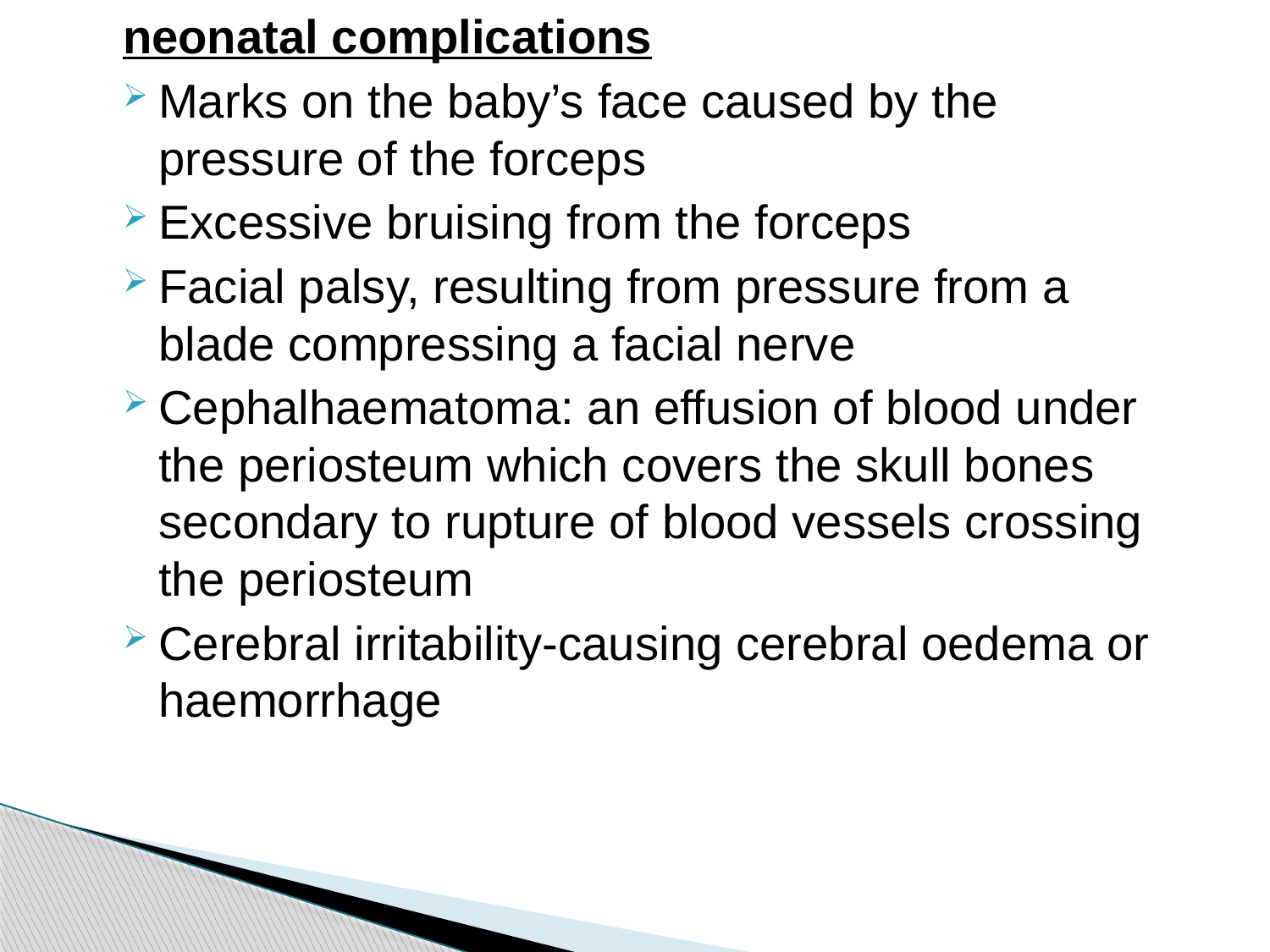

neonatal complications
Marks on the baby’s face caused by the pressure of the forceps
Excessive bruising from the forceps
Facial palsy, resulting from pressure from a blade compressing a facial nerve
Cephalhaematoma: an effusion of blood under the periosteum which covers the skull bones secondary to rupture of blood vessels crossing the periosteum
Cerebral irritability-causing cerebral oedema or haemorrhage